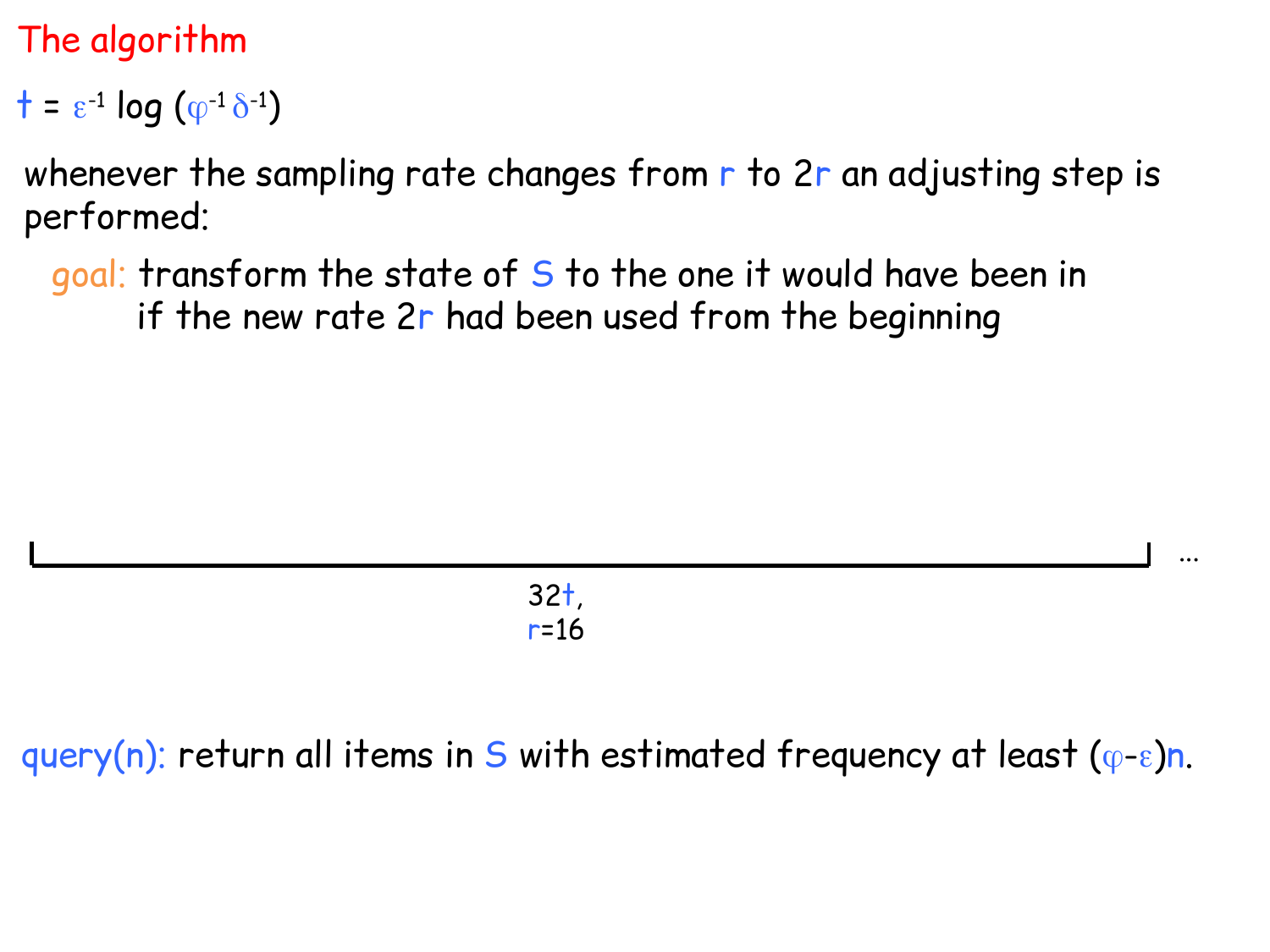

The algorithm
t = ε-1 log (ϕ-1 δ-1)
whenever the sampling rate changes from r to 2r an adjusting step is performed:
goal: transform the state of S to the one it would have been in
        if the new rate 2r had been used from the beginning
...
32t,
r=16
query(n): return all items in S with estimated frequency at least (ϕ-ε)n.